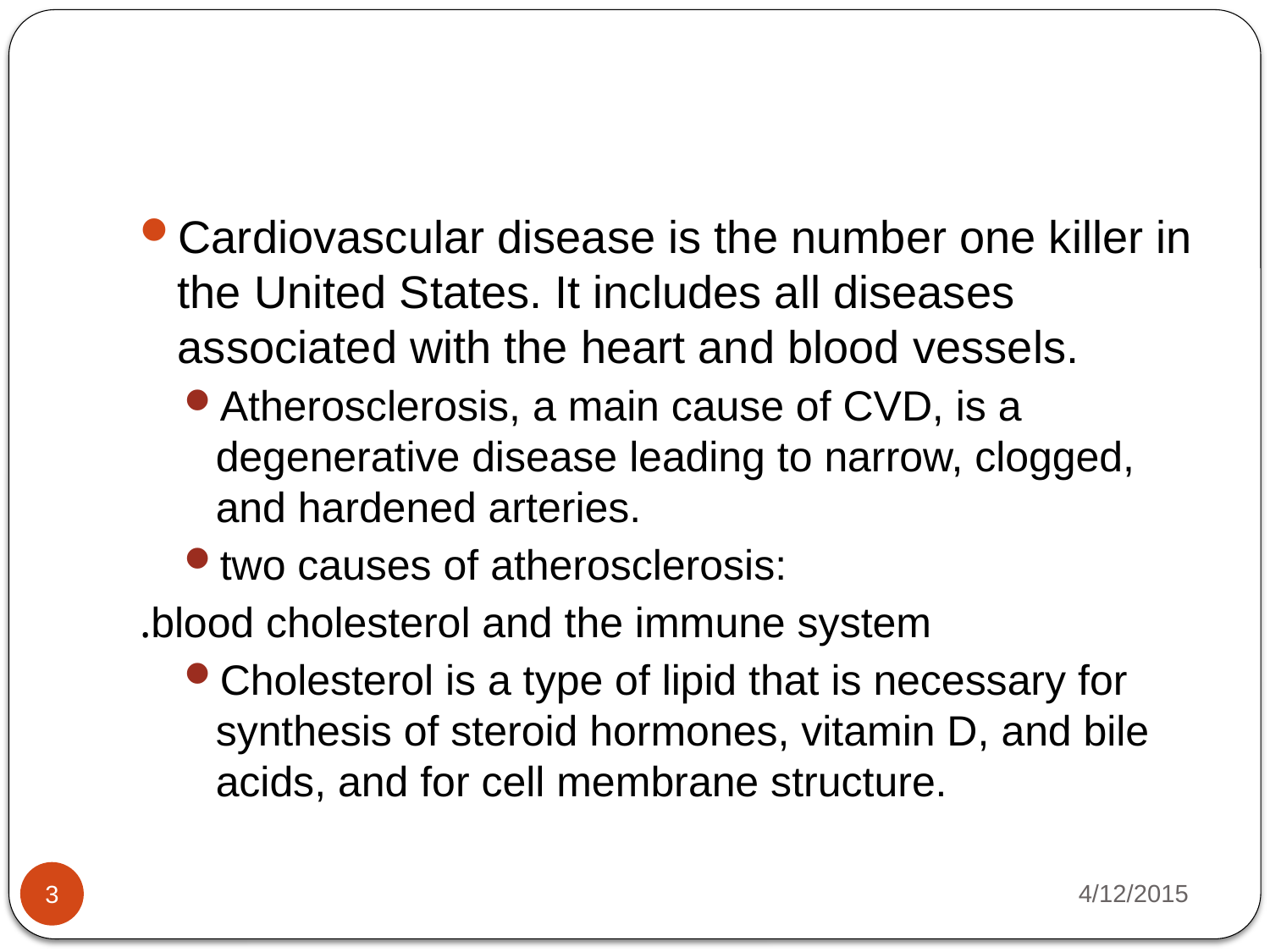

#
Cardiovascular disease is the number one killer in the United States. It includes all diseases associated with the heart and blood vessels.
Atherosclerosis, a main cause of CVD, is a degenerative disease leading to narrow, clogged, and hardened arteries.
two causes of atherosclerosis:
blood cholesterol and the immune system.
Cholesterol is a type of lipid that is necessary for synthesis of steroid hormones, vitamin D, and bile acids, and for cell membrane structure.

4/12/2015
3